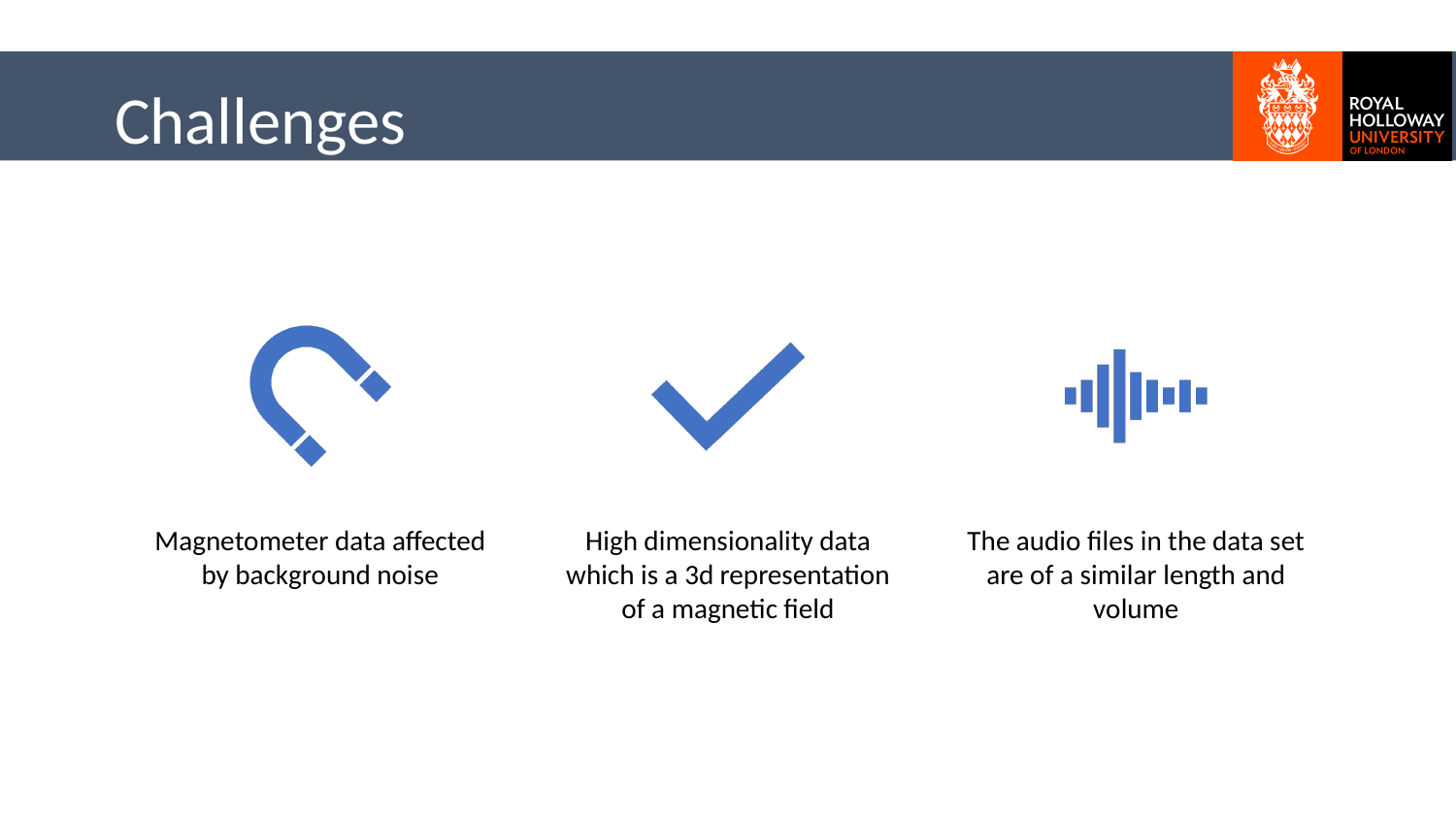

# Challenges
Magnetometer data affected by background noise
High dimensionality data which is a 3d representation of a magnetic field
The audio files in the data set are of a similar length and volume